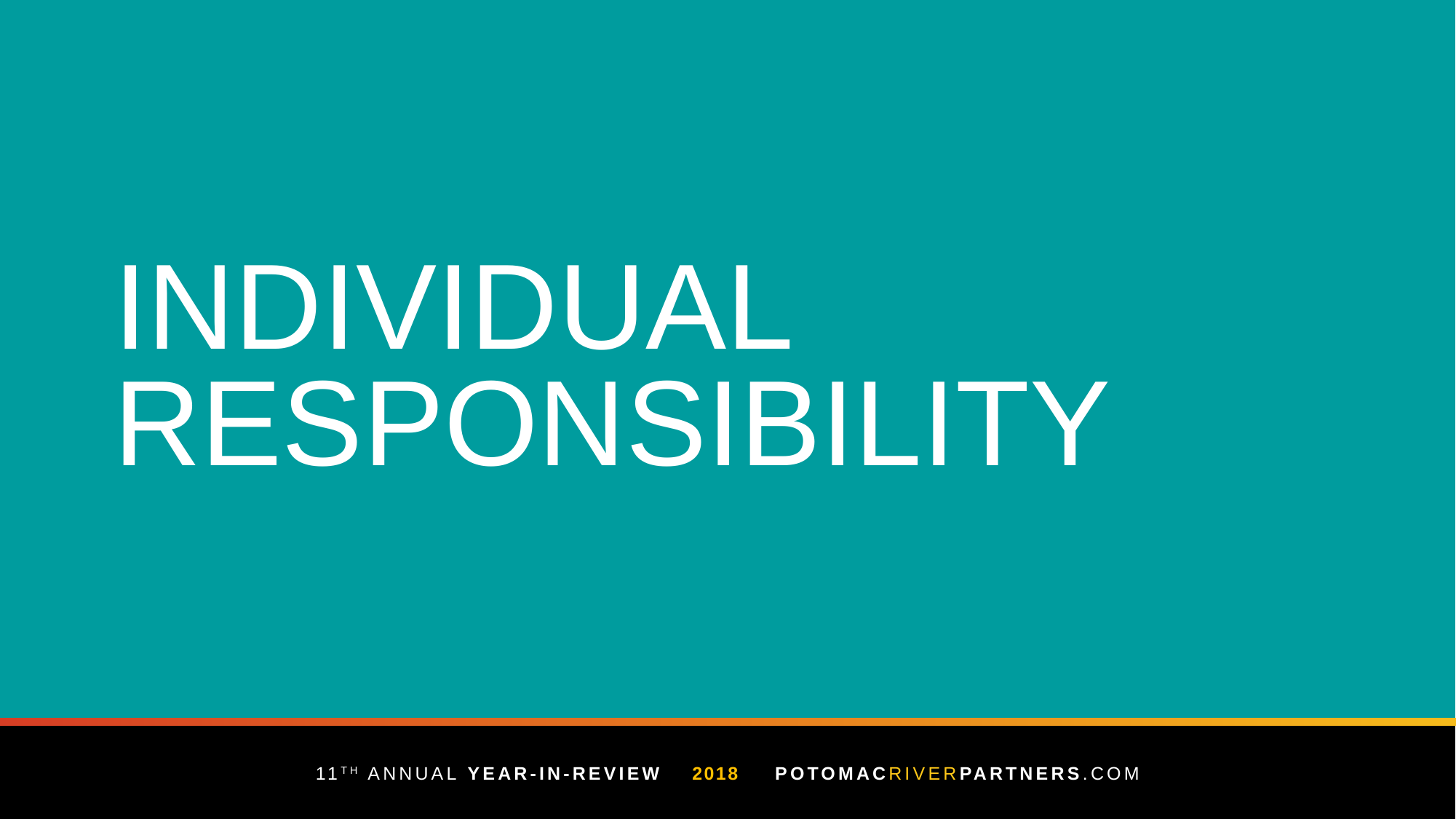

# INDIVIDUAL RESPONSIBILITY

11TH ANNUAL YEAR-IN-REVIEW    2018
POTOMACRIVERPARTNERS.COM